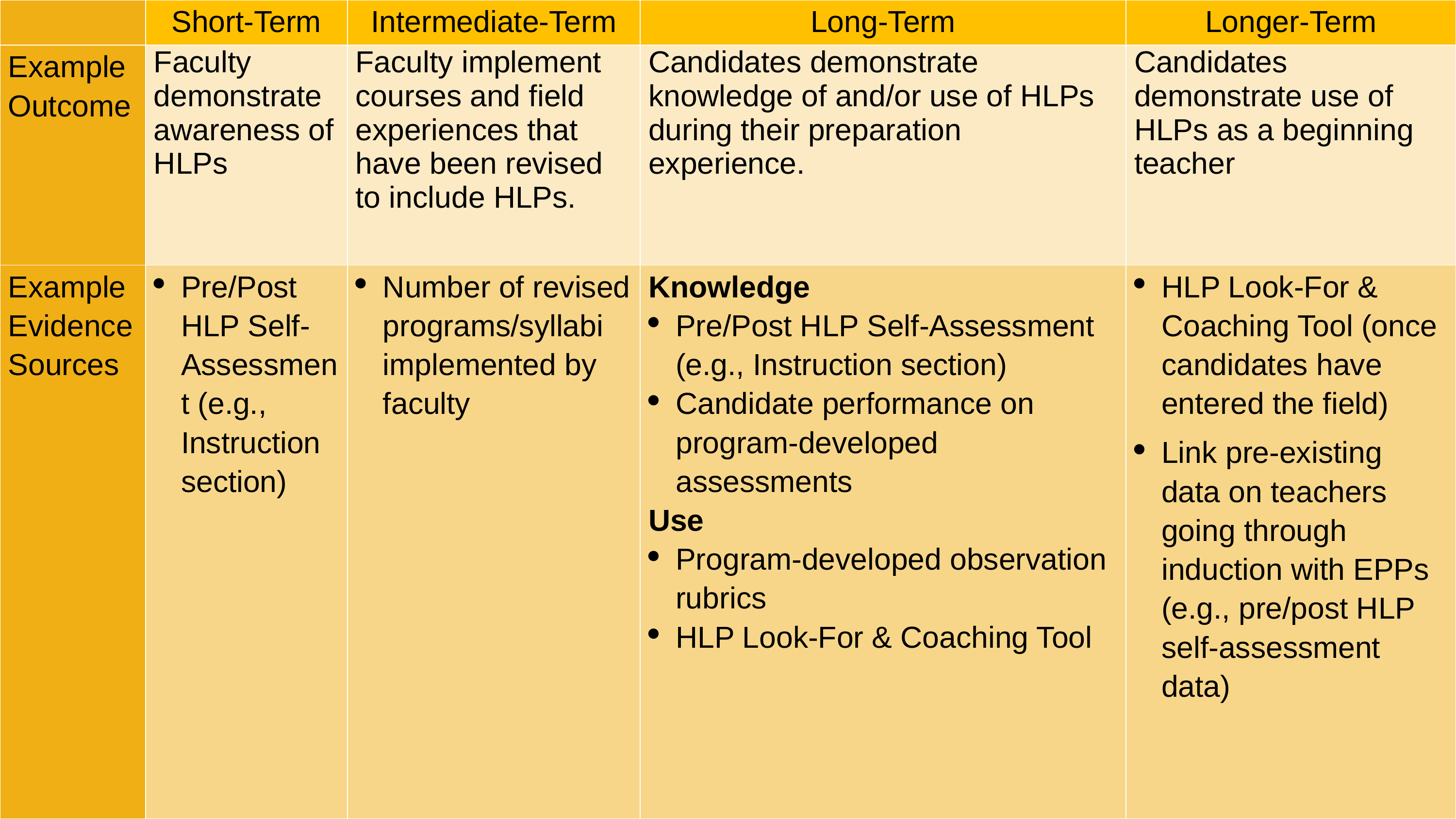

|  | Short-Term | Intermediate-Term | Long-Term | Longer-Term |
| --- | --- | --- | --- | --- |
| Example Outcome | Faculty demonstrate awareness of HLPs | Faculty implement courses and field experiences that have been revised to include HLPs. | Candidates demonstrate knowledge of and/or use of HLPs during their preparation experience. | Candidates demonstrate use of HLPs as a beginning teacher |
| Example Evidence Sources | Pre/Post HLP Self-Assessment (e.g., Instruction section) | Number of revised programs/syllabi implemented by faculty | Knowledge Pre/Post HLP Self-Assessment (e.g., Instruction section) Candidate performance on program-developed assessments Use Program-developed observation rubrics HLP Look-For & Coaching Tool | HLP Look-For & Coaching Tool (once candidates have entered the field) Link pre-existing data on teachers going through induction with EPPs (e.g., pre/post HLP self-assessment data) |
# Outcomes table